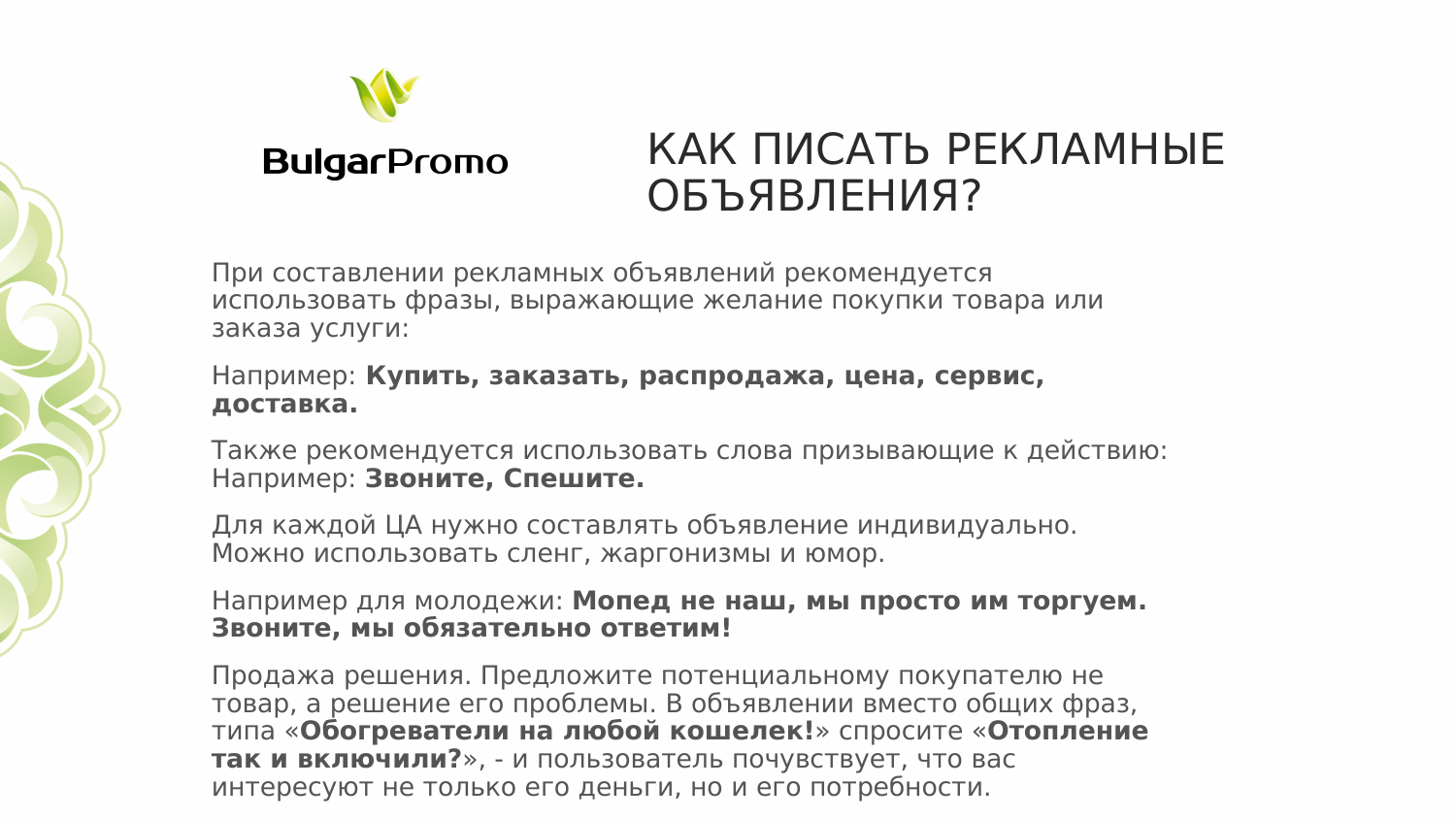

# Как писать рекламные объявления?
При составлении рекламных объявлений рекомендуется использовать фразы, выражающие желание покупки товара или заказа услуги:
Например: Купить, заказать, распродажа, цена, сервис, доставка.
Также рекомендуется использовать слова призывающие к действию: Например: Звоните, Спешите.
Для каждой ЦА нужно составлять объявление индивидуально. Можно использовать сленг, жаргонизмы и юмор.
Например для молодежи: Мопед не наш, мы просто им торгуем. Звоните, мы обязательно ответим!
Продажа решения. Предложите потенциальному покупателю не товар, а решение его проблемы. В объявлении вместо общих фраз, типа «Обогреватели на любой кошелек!» спросите «Отопление так и включили?», - и пользователь почувствует, что вас интересуют не только его деньги, но и его потребности.